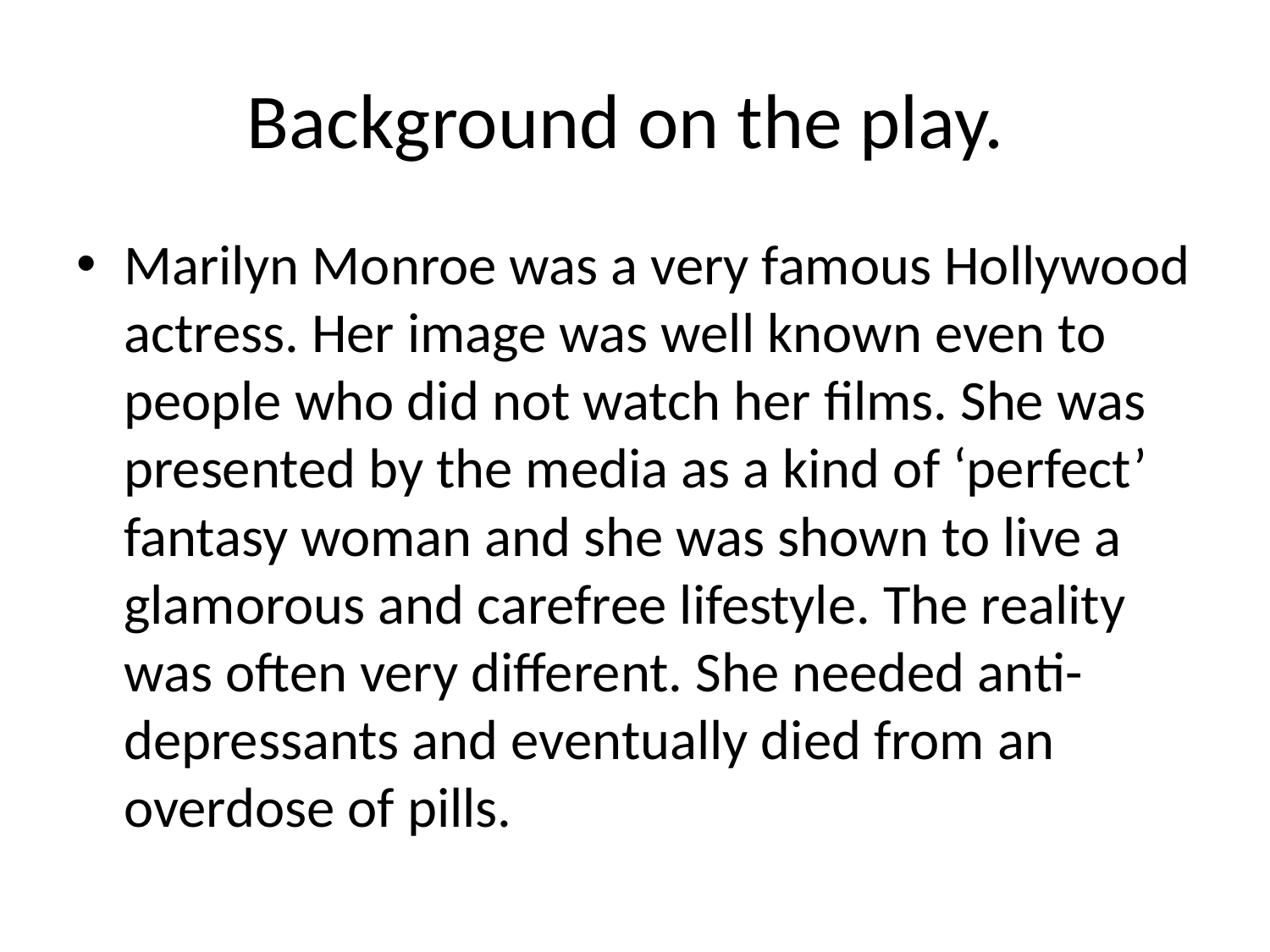

# Background on the play.
Marilyn Monroe was a very famous Hollywood actress. Her image was well known even to people who did not watch her films. She was presented by the media as a kind of ‘perfect’ fantasy woman and she was shown to live a glamorous and carefree lifestyle. The reality was often very different. She needed anti-depressants and eventually died from an overdose of pills.